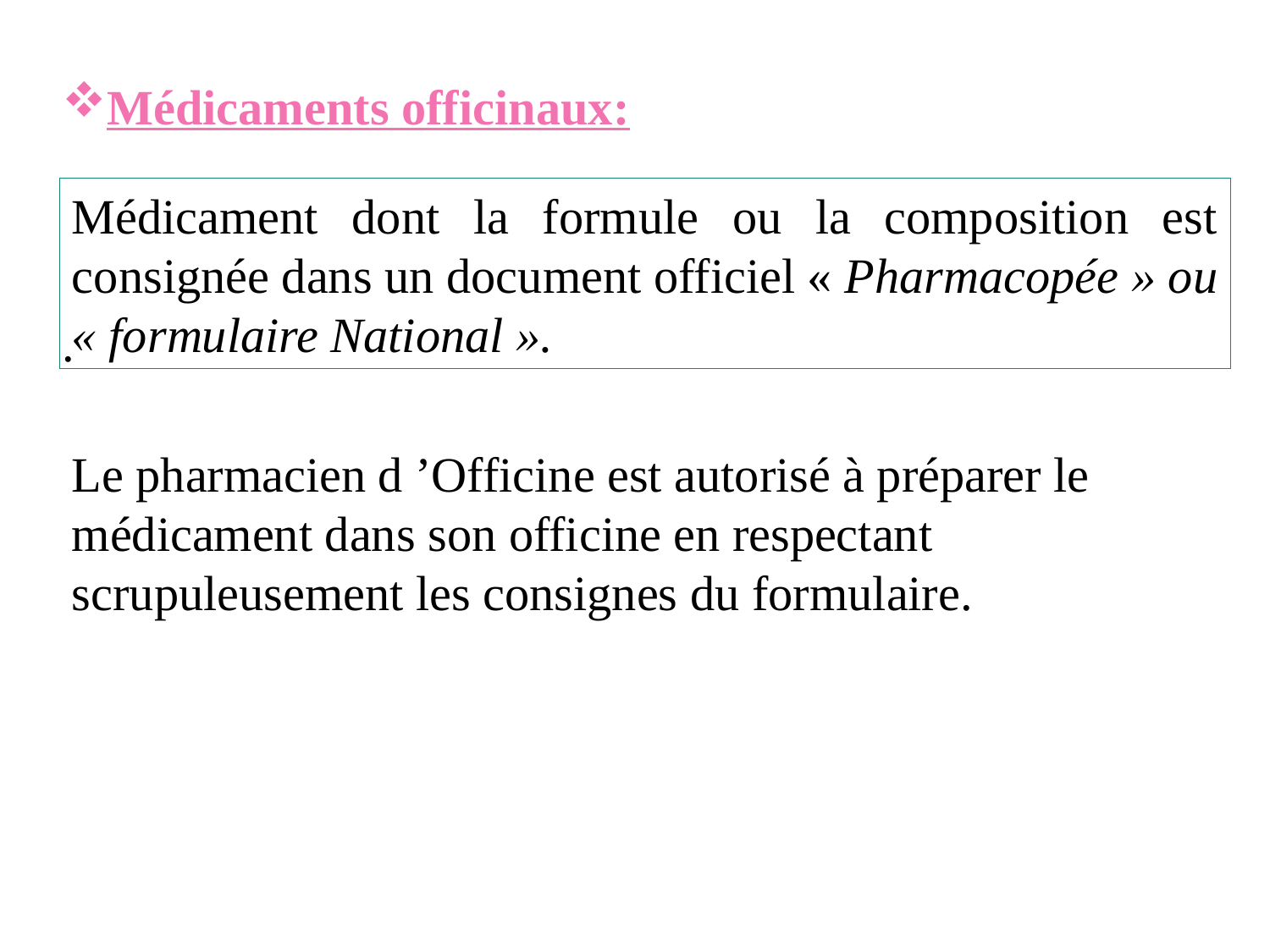

Médicaments officinaux:

.

Médicament dont la formule ou la composition est consignée dans un document officiel « Pharmacopée » ou « formulaire National ».
Le pharmacien d ’Officine est autorisé à préparer le médicament dans son officine en respectant scrupuleusement les consignes du formulaire.